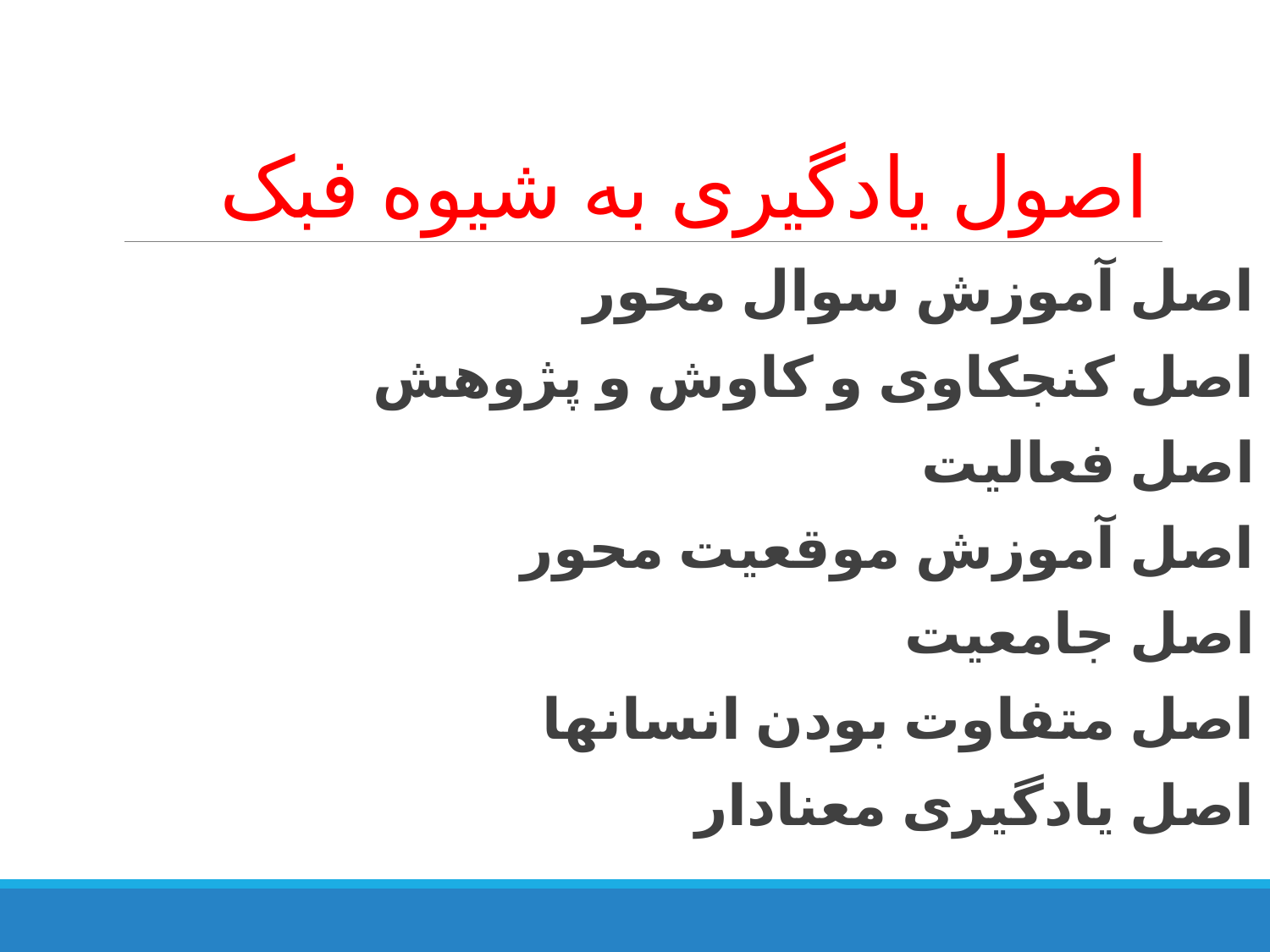

# اصول یادگیری به شیوه فبک
اصل آموزش سوال محور
اصل کنجکاوی و کاوش و پژوهش
اصل فعالیت
اصل آموزش موقعیت محور
اصل جامعیت
اصل متفاوت بودن انسانها
اصل یادگیری معنادار